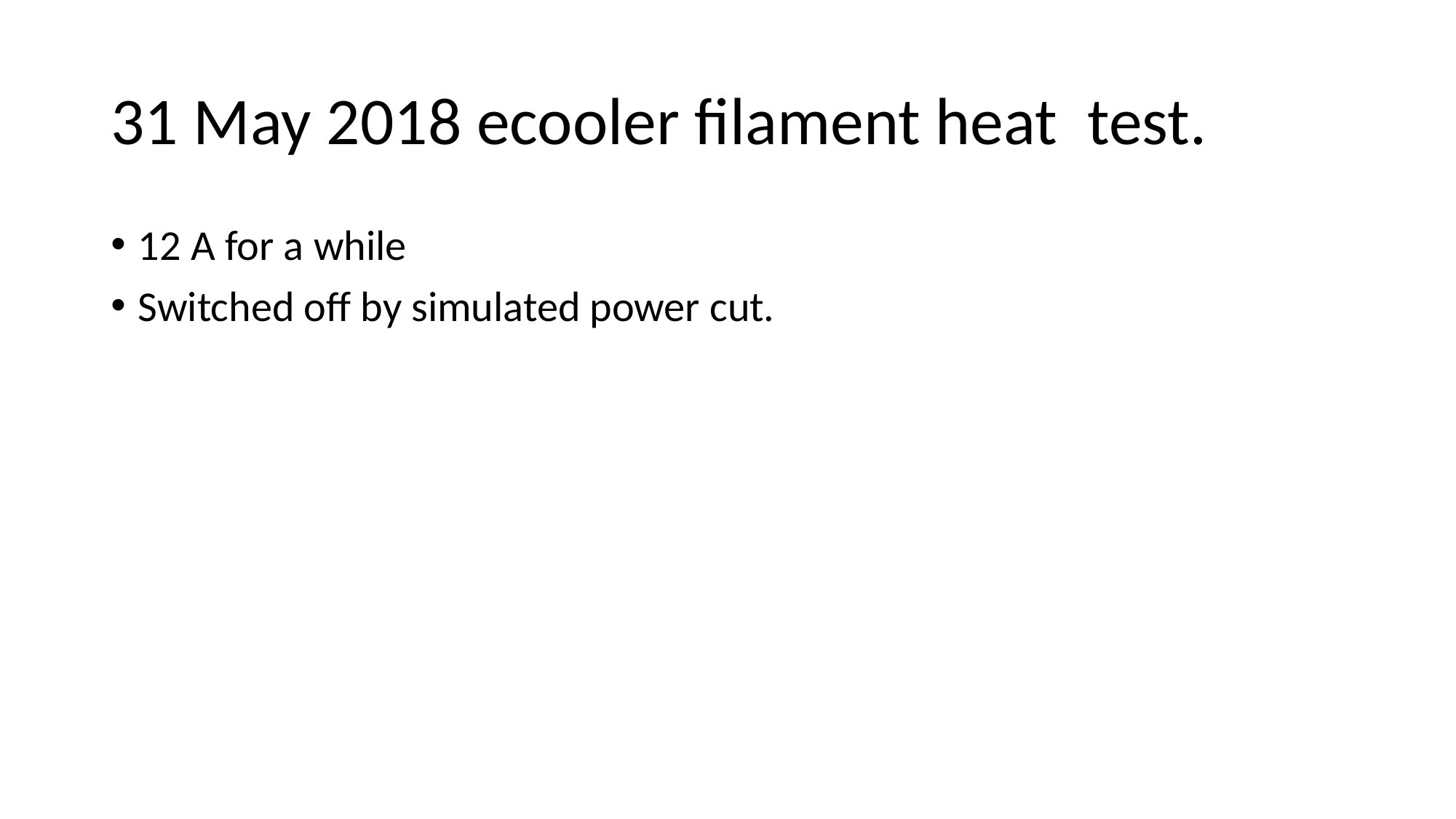

# 31 May 2018 ecooler filament heat  test.
12 A for a while
Switched off by simulated power cut.